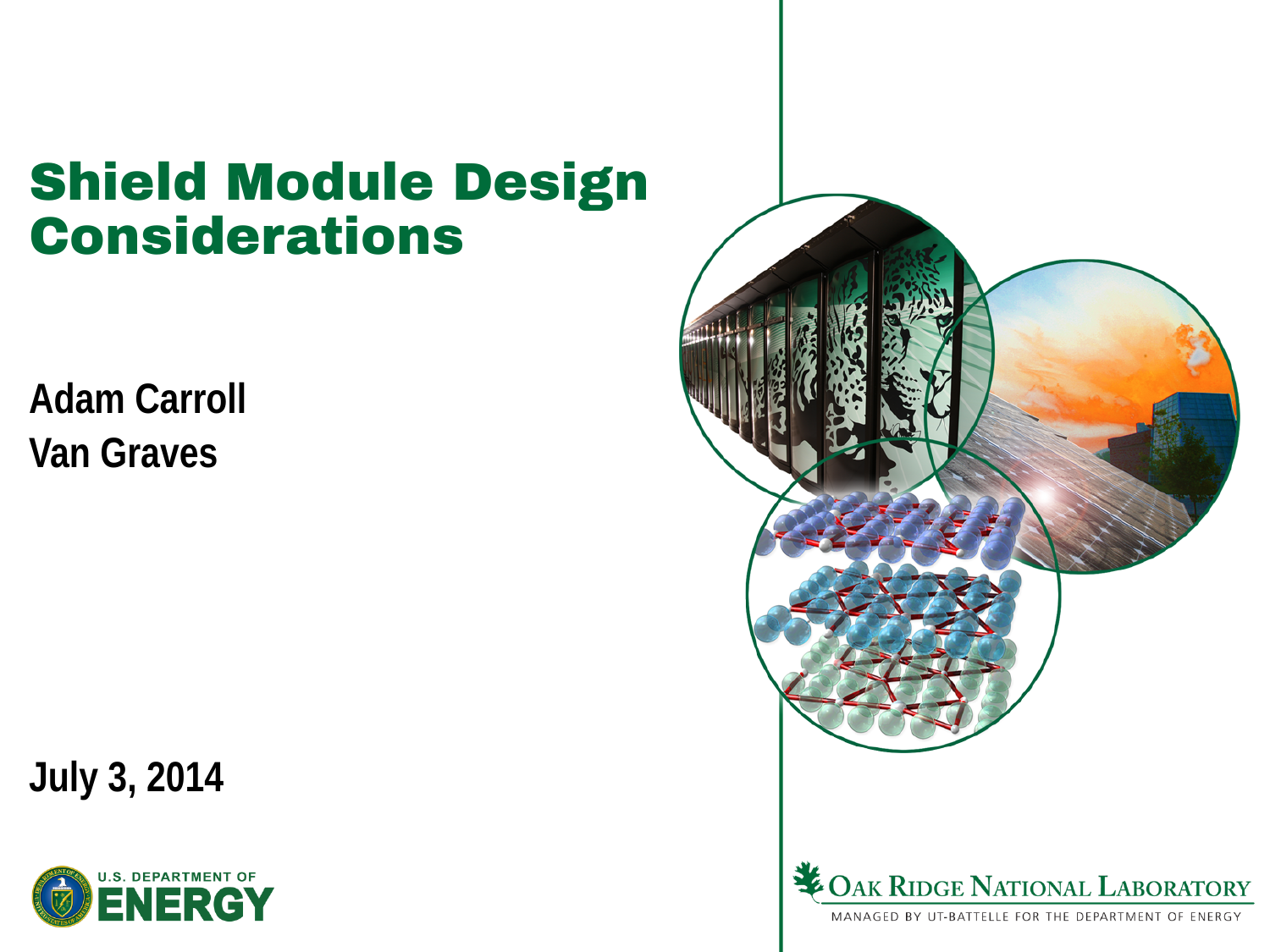

# Shield Module Design Considerations
Adam Carroll
Van Graves

July 3, 2014